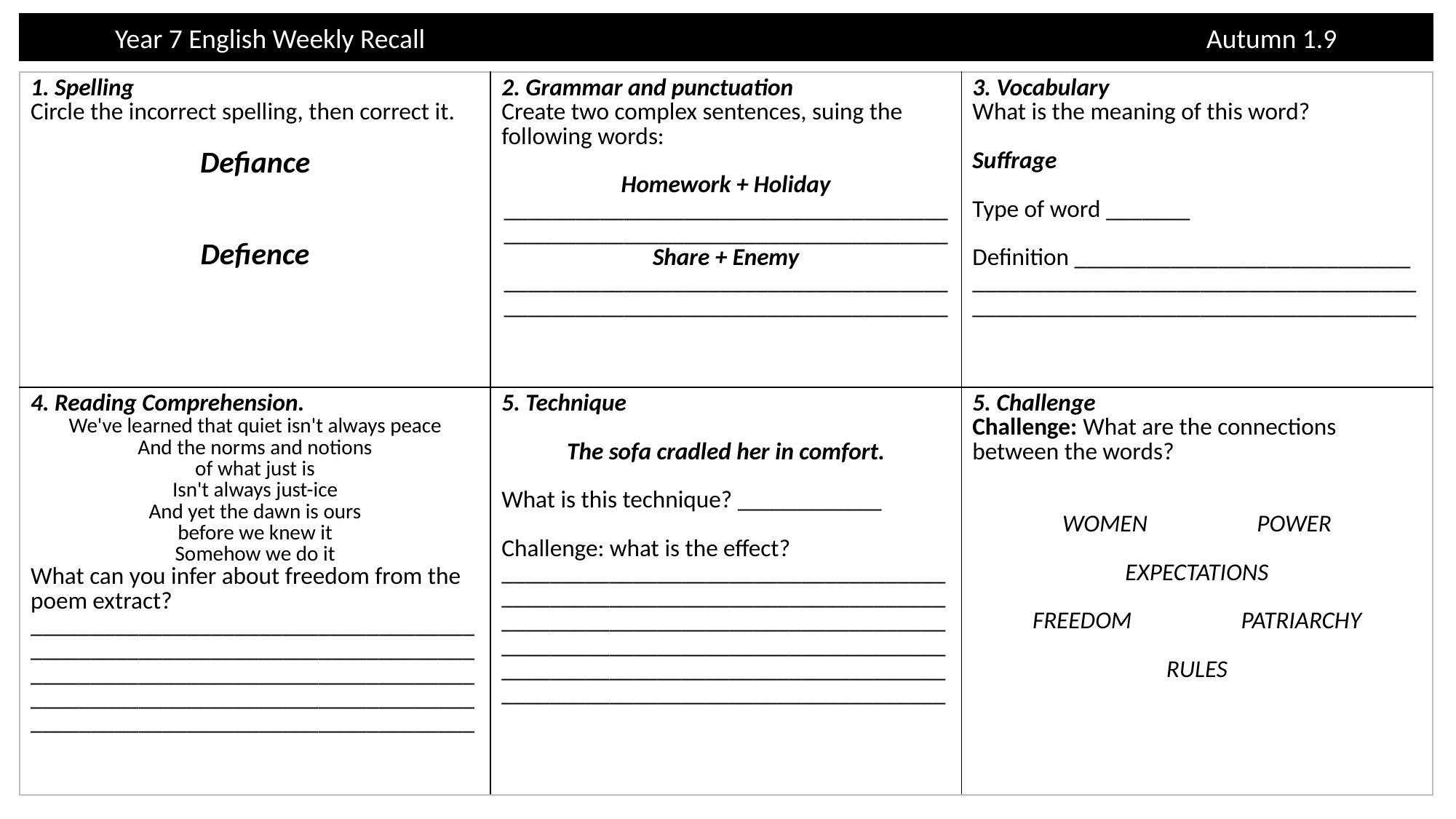

Year 7 English Weekly Recall								Autumn 1.9
| 1. Spelling Circle the incorrect spelling, then correct it. Defiance Defience | 2. Grammar and punctuation Create two complex sentences, suing the following words: Homework + Holiday \_\_\_\_\_\_\_\_\_\_\_\_\_\_\_\_\_\_\_\_\_\_\_\_\_\_\_\_\_\_\_\_\_\_\_\_\_\_\_\_\_\_\_\_\_\_\_\_\_\_\_\_\_\_\_\_\_\_\_\_\_\_\_\_\_\_\_\_\_\_\_\_\_\_ Share + Enemy \_\_\_\_\_\_\_\_\_\_\_\_\_\_\_\_\_\_\_\_\_\_\_\_\_\_\_\_\_\_\_\_\_\_\_\_\_\_\_\_\_\_\_\_\_\_\_\_\_\_\_\_\_\_\_\_\_\_\_\_\_\_\_\_\_\_\_\_\_\_\_\_\_\_ | 3. Vocabulary What is the meaning of this word? Suffrage Type of word \_\_\_\_\_\_\_ Definition \_\_\_\_\_\_\_\_\_\_\_\_\_\_\_\_\_\_\_\_\_\_\_\_\_\_\_\_ \_\_\_\_\_\_\_\_\_\_\_\_\_\_\_\_\_\_\_\_\_\_\_\_\_\_\_\_\_\_\_\_\_\_\_\_\_\_\_\_\_\_\_\_\_\_\_\_\_\_\_\_\_\_\_\_\_\_\_\_\_\_\_\_\_\_\_\_\_\_\_\_\_\_ |
| --- | --- | --- |
| 4. Reading Comprehension. We've learned that quiet isn't always peace And the norms and notions of what just is Isn't always just-ice And yet the dawn is ours before we knew it Somehow we do it What can you infer about freedom from the poem extract? \_\_\_\_\_\_\_\_\_\_\_\_\_\_\_\_\_\_\_\_\_\_\_\_\_\_\_\_\_\_\_\_\_\_\_\_\_\_\_\_\_\_\_\_\_\_\_\_\_\_\_\_\_\_\_\_\_\_\_\_\_\_\_\_\_\_\_\_\_\_\_\_\_\_\_\_\_\_\_\_\_\_\_\_\_\_\_\_\_\_\_\_\_\_\_\_\_\_\_\_\_\_\_\_\_\_\_\_\_\_\_\_\_\_\_\_\_\_\_\_\_\_\_\_\_\_\_\_\_\_\_\_\_\_\_\_\_\_\_\_\_\_\_\_\_\_\_\_\_\_\_\_\_\_\_\_\_\_\_\_\_\_\_\_\_\_\_\_\_\_\_\_\_\_\_\_\_\_\_\_\_\_\_\_\_ | 5. Technique The sofa cradled her in comfort. What is this technique? \_\_\_\_\_\_\_\_\_\_\_\_ Challenge: what is the effect? \_\_\_\_\_\_\_\_\_\_\_\_\_\_\_\_\_\_\_\_\_\_\_\_\_\_\_\_\_\_\_\_\_\_\_\_\_\_\_\_\_\_\_\_\_\_\_\_\_\_\_\_\_\_\_\_\_\_\_\_\_\_\_\_\_\_\_\_\_\_\_\_\_\_\_\_\_\_\_\_\_\_\_\_\_\_\_\_\_\_\_\_\_\_\_\_\_\_\_\_\_\_\_\_\_\_\_\_\_\_\_\_\_\_\_\_\_\_\_\_\_\_\_\_\_\_\_\_\_\_\_\_\_\_\_\_\_\_\_\_\_\_\_\_\_\_\_\_\_\_\_\_\_\_\_\_\_\_\_\_\_\_\_\_\_\_\_\_\_\_\_\_\_\_\_\_\_\_\_\_\_\_\_\_\_\_\_\_\_\_\_\_\_\_\_\_\_\_\_\_\_\_\_\_\_\_\_\_\_\_\_\_\_\_\_\_\_\_\_\_\_\_ | 5. Challenge Challenge: What are the connections between the words? WOMEN                    POWER EXPECTATIONS FREEDOM                    PATRIARCHY RULES |